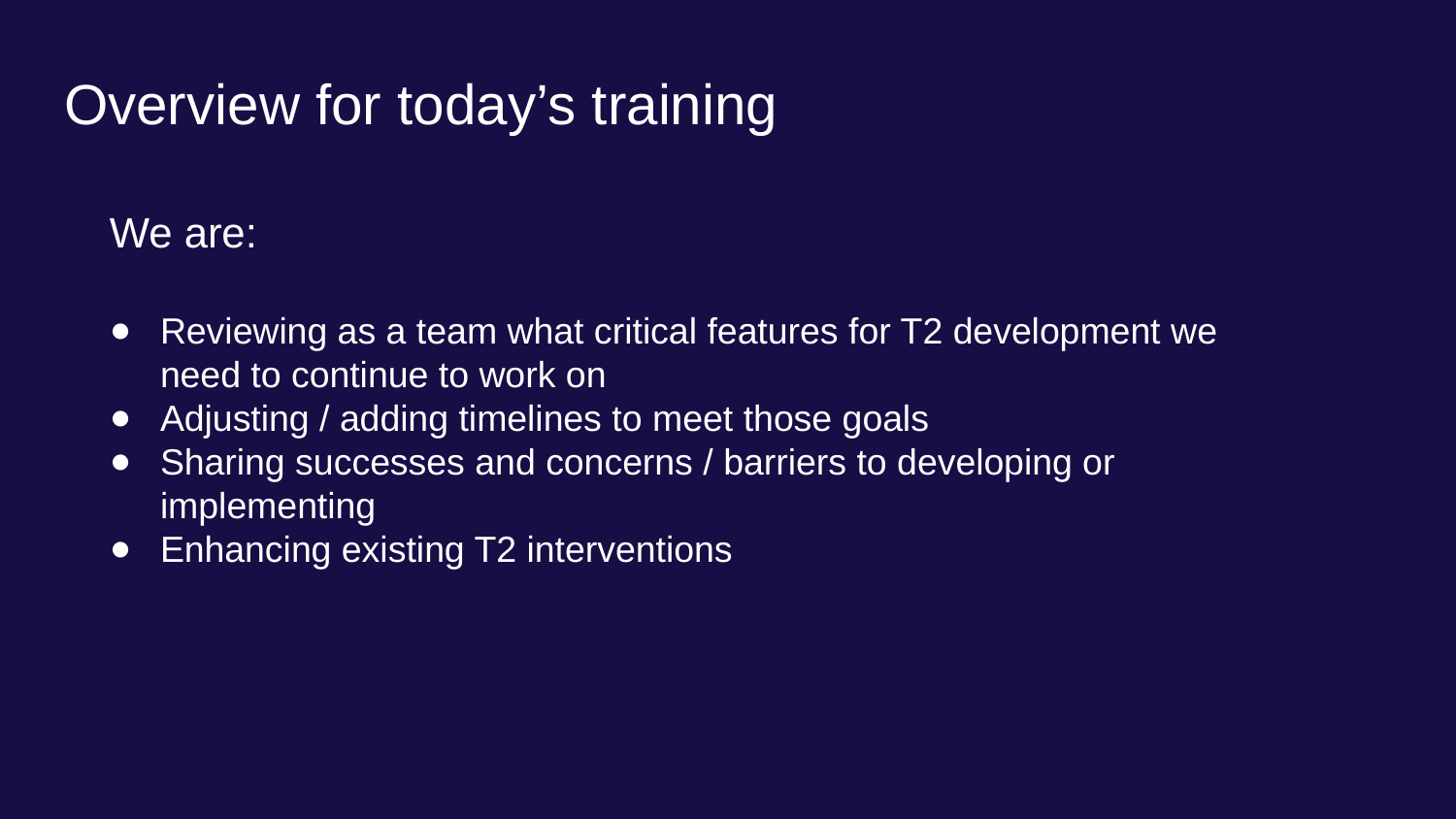

# Overview for today’s training
We are:

Reviewing as a team what critical features for T2 development we need to continue to work on
Adjusting / adding timelines to meet those goals
Sharing successes and concerns / barriers to developing or implementing
Enhancing existing T2 interventions